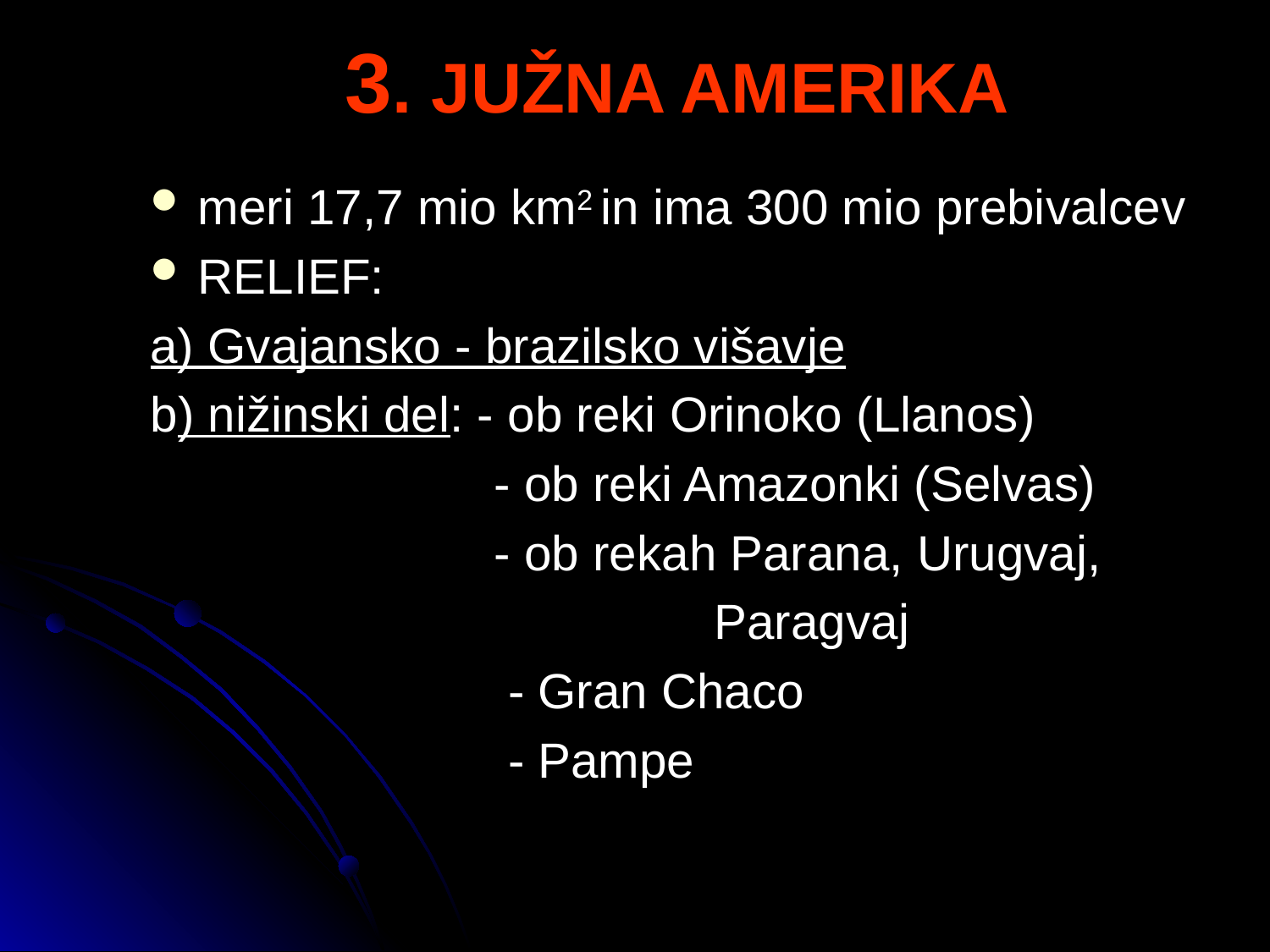

# 3. JUŽNA AMERIKA
meri 17,7 mio km2 in ima 300 mio prebivalcev
RELIEF:
a) Gvajansko - brazilsko višavje
b) nižinski del: - ob reki Orinoko (Llanos)
                         - ob reki Amazonki (Selvas)
                         - ob rekah Parana, Urugvaj,
                                         Paragvaj
                          - Gran Chaco
                          - Pampe